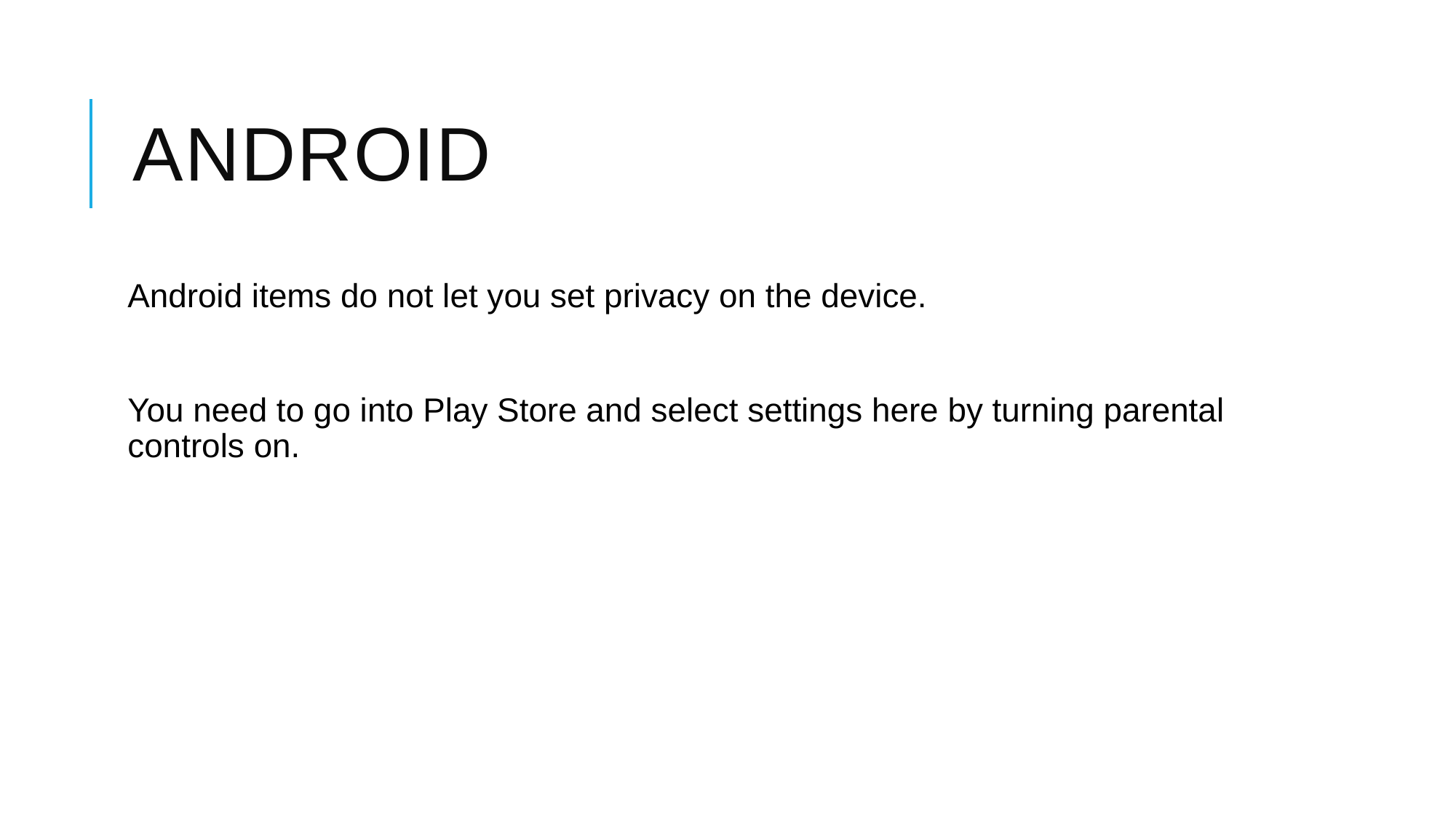

# Android
Android items do not let you set privacy on the device.

You need to go into Play Store and select settings here by turning parental controls on.